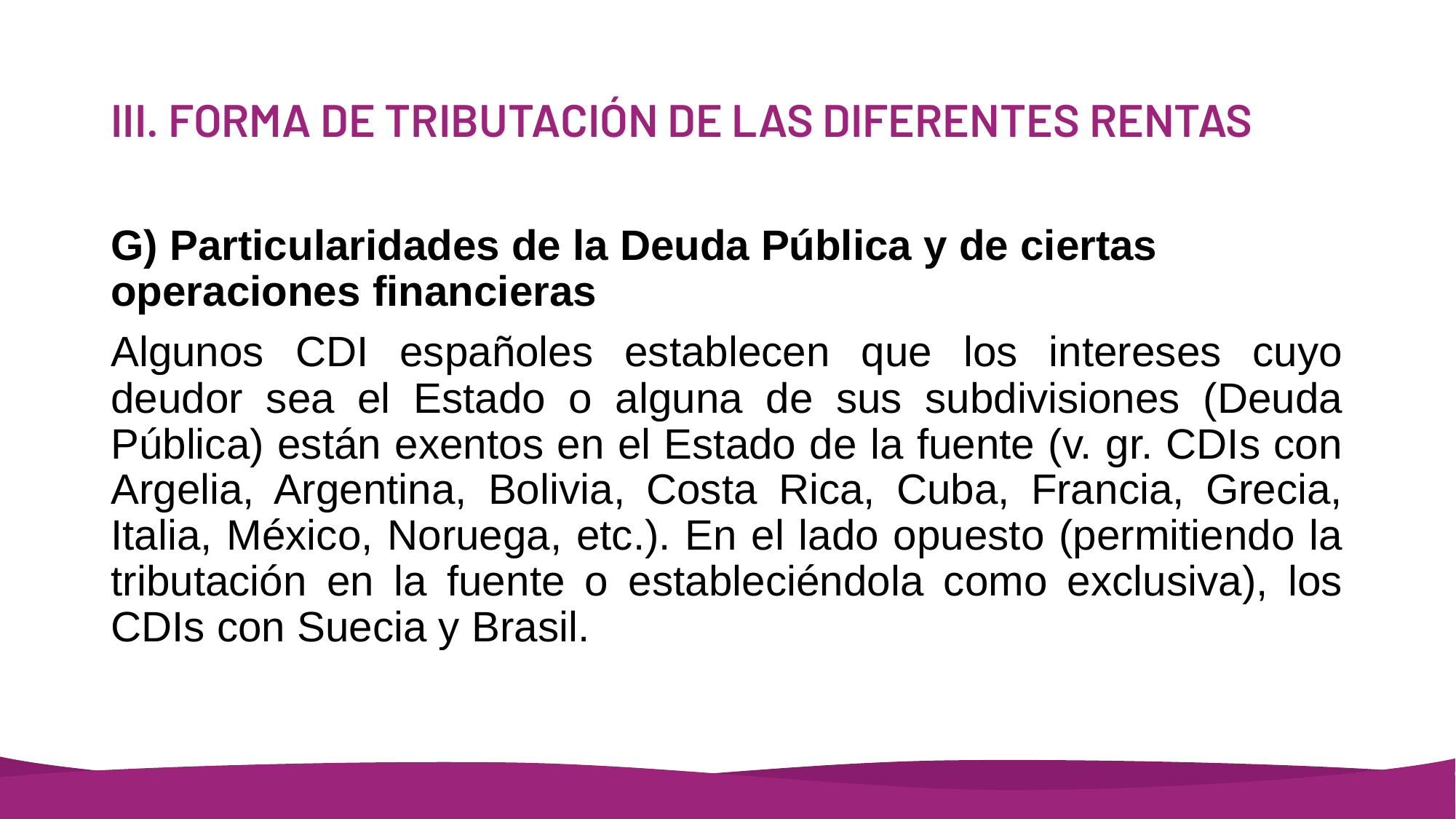

# III. FORMA DE TRIBUTACIÓN DE LAS DIFERENTES RENTAS
G) Particularidades de la Deuda Pública y de ciertas operaciones financieras
Algunos CDI españoles establecen que los intereses cuyo deudor sea el Estado o alguna de sus subdivisiones (Deuda Pública) están exentos en el Estado de la fuente (v. gr. CDIs con Argelia, Argentina, Bolivia, Costa Rica, Cuba, Francia, Grecia, Italia, México, Noruega, etc.). En el lado opuesto (permitiendo la tributación en la fuente o estableciéndola como exclusiva), los CDIs con Suecia y Brasil.